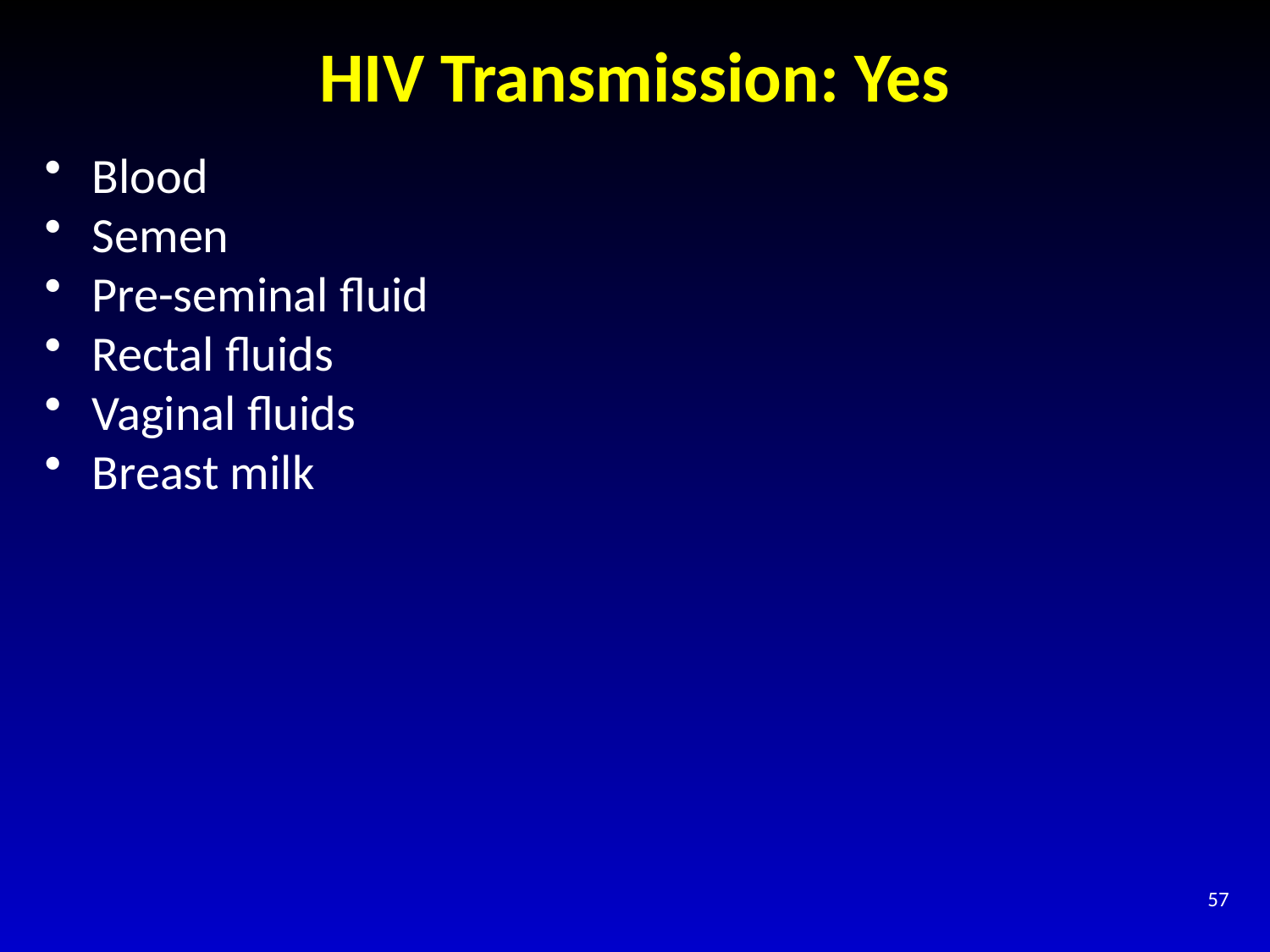

# HIV Transmission: Yes
Blood
Semen
Pre-seminal fluid
Rectal fluids
Vaginal fluids
Breast milk

57